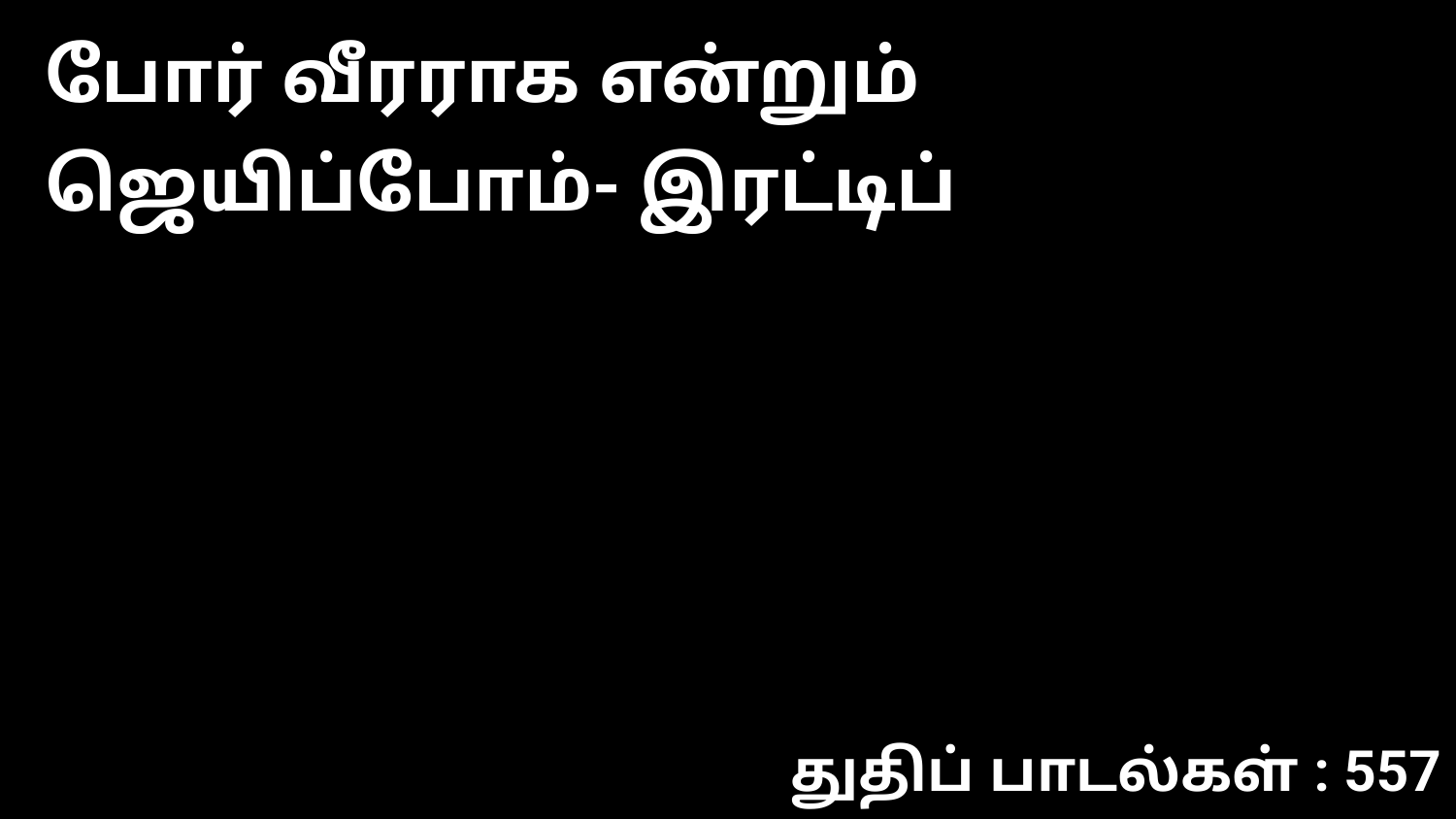

போர் வீரராக என்றும் ஜெயிப்போம்- இரட்டிப்
துதிப் பாடல்கள் : 557